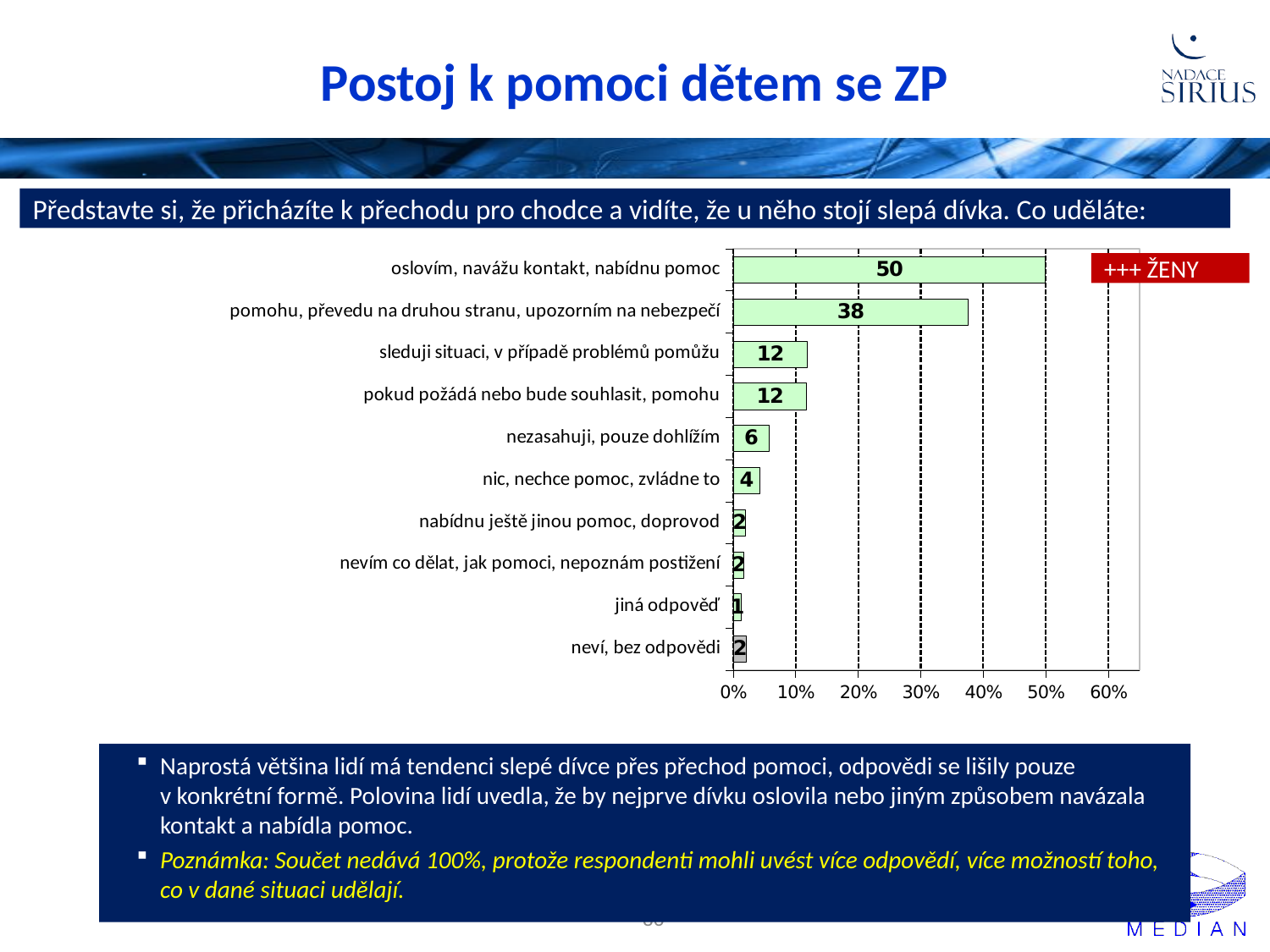

# Postoj k pomoci dětem se ZP
Představte si, že přicházíte k přechodu pro chodce a vidíte, že u něho stojí slepá dívka. Co uděláte:

### Chart

| Category |  |
|---|---|
| neví, bez odpovědi | 2.1 |
| jiná odpověď | 1.2 |
| nevím co dělat, jak pomoci, nepoznám postižení | 1.7 |
| nabídnu ještě jinou pomoc, doprovod | 2.0 |
| nic, nechce pomoc, zvládne to | 4.2 |
| nezasahuji, pouze dohlížím | 5.7 |
| pokud požádá nebo bude souhlasit, pomohu | 11.7 |
| sleduji situaci, v případě problémů pomůžu | 11.8 |
| pomohu, převedu na druhou stranu, upozorním na nebezpečí | 37.5 |
| oslovím, navážu kontakt, nabídnu pomoc | 49.9 |
+++ ŽENY
Naprostá většina lidí má tendenci slepé dívce přes přechod pomoci, odpovědi se lišily pouze
v konkrétní formě. Polovina lidí uvedla, že by nejprve dívku oslovila nebo jiným způsobem navázala kontakt a nabídla pomoc.
Poznámka: Součet nedává 100%, protože respondenti mohli uvést více odpovědí, více možností toho, co v dané situaci udělají.
86